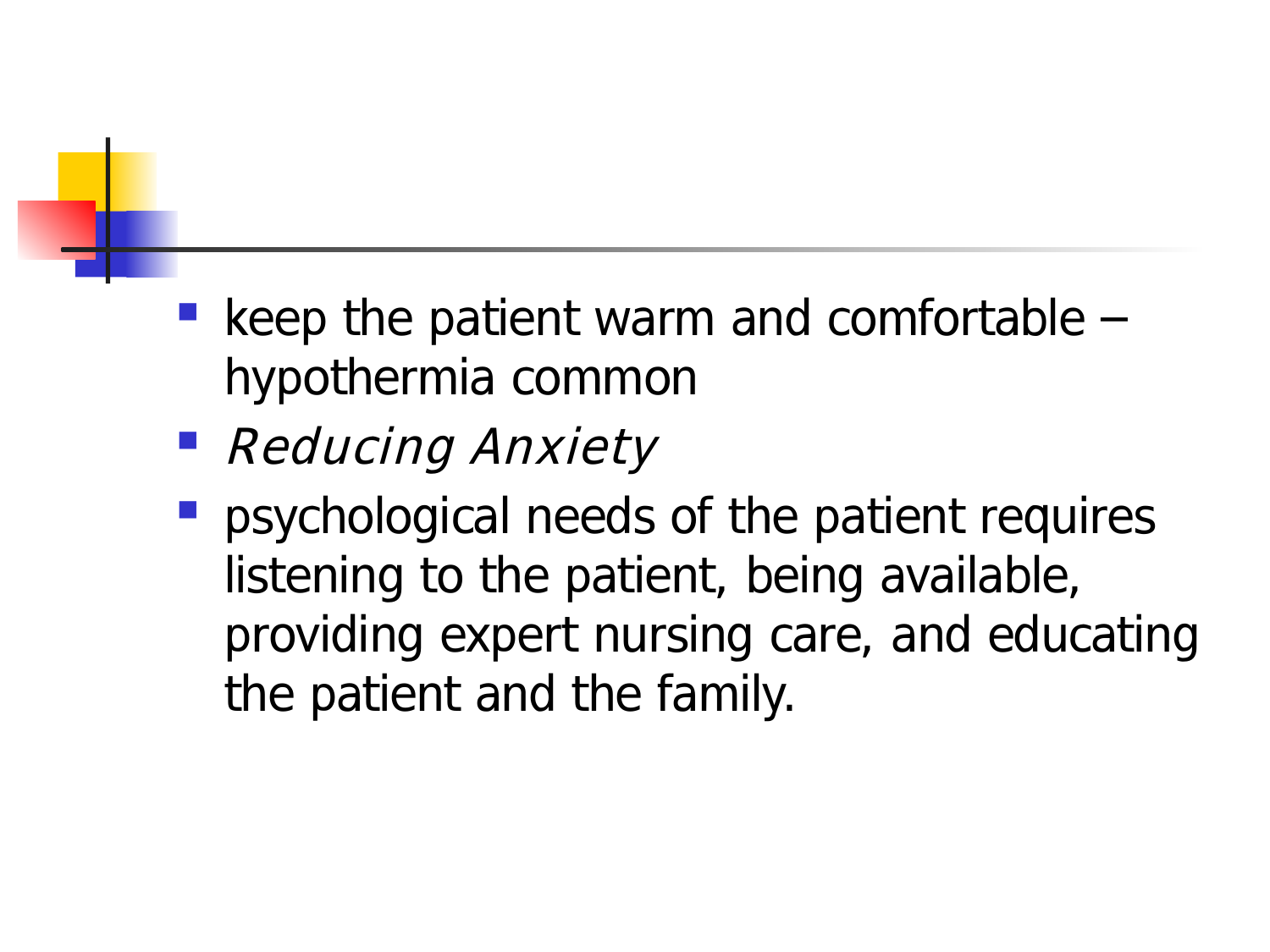

#
keep the patient warm and comfortable – hypothermia common
Reducing Anxiety
psychological needs of the patient requires listening to the patient, being available, providing expert nursing care, and educating the patient and the family.